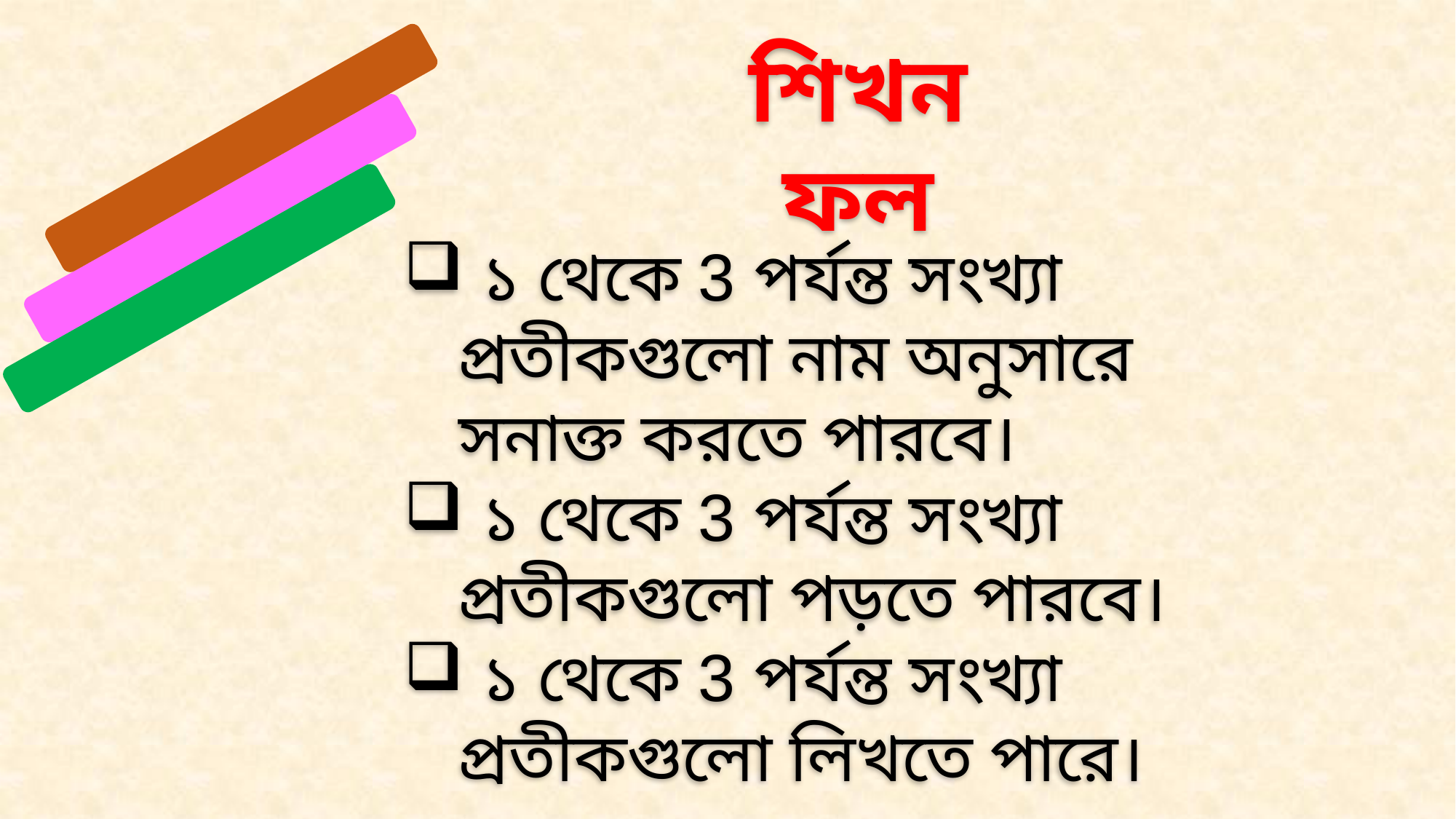

শিখনফল

 ১ থেকে 3 পর্যন্ত সংখ্যা প্রতীকগুলো নাম অনুসারে সনাক্ত করতে পারবে।
 ১ থেকে 3 পর্যন্ত সংখ্যা প্রতীকগুলো পড়তে পারবে।
 ১ থেকে 3 পর্যন্ত সংখ্যা প্রতীকগুলো লিখতে পারে।